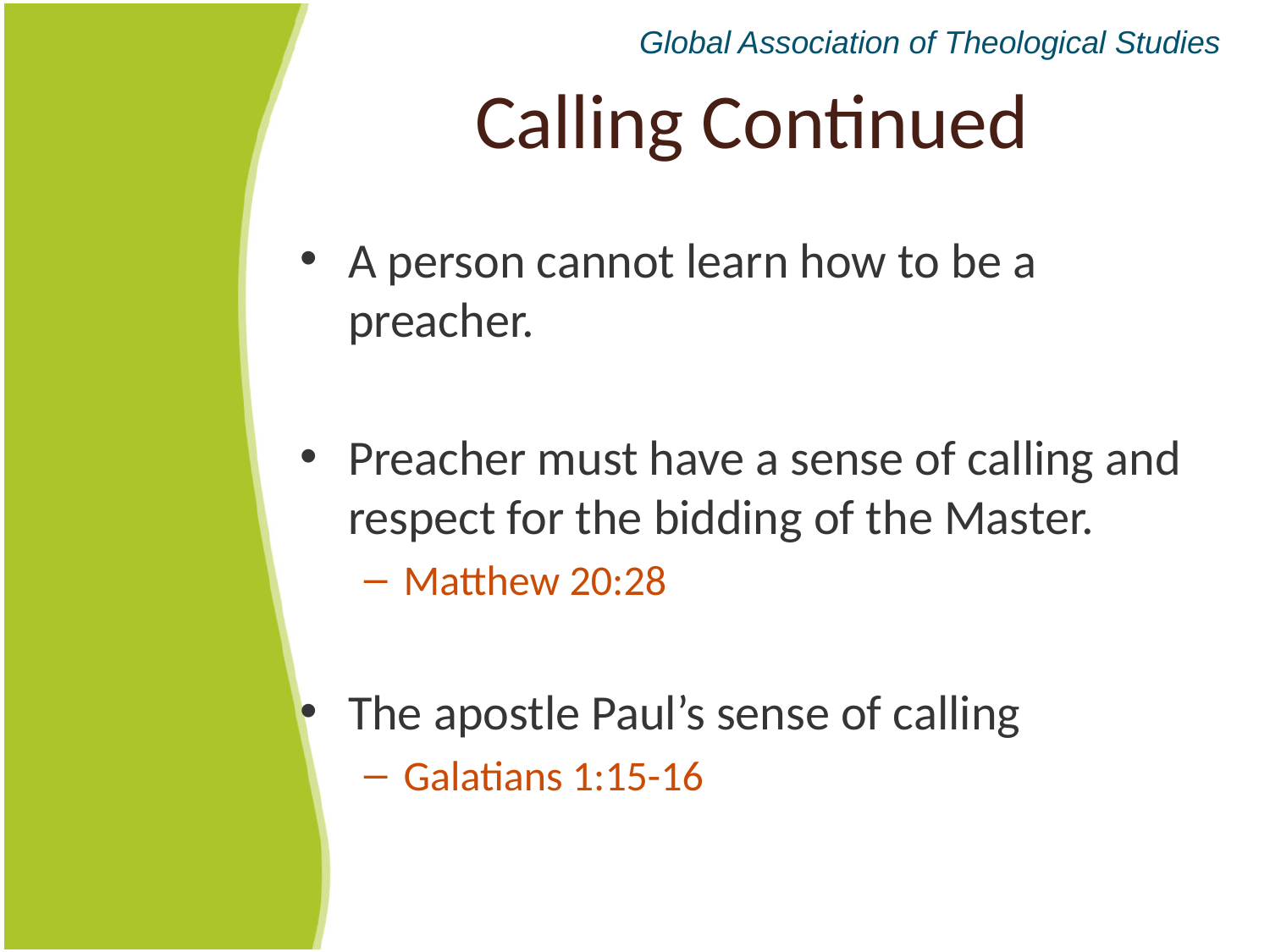

Global Association of Theological Studies
# Calling Continued
A person cannot learn how to be a preacher.

Preacher must have a sense of calling and respect for the bidding of the Master.
Matthew 20:28

The apostle Paul’s sense of calling
Galatians 1:15-16